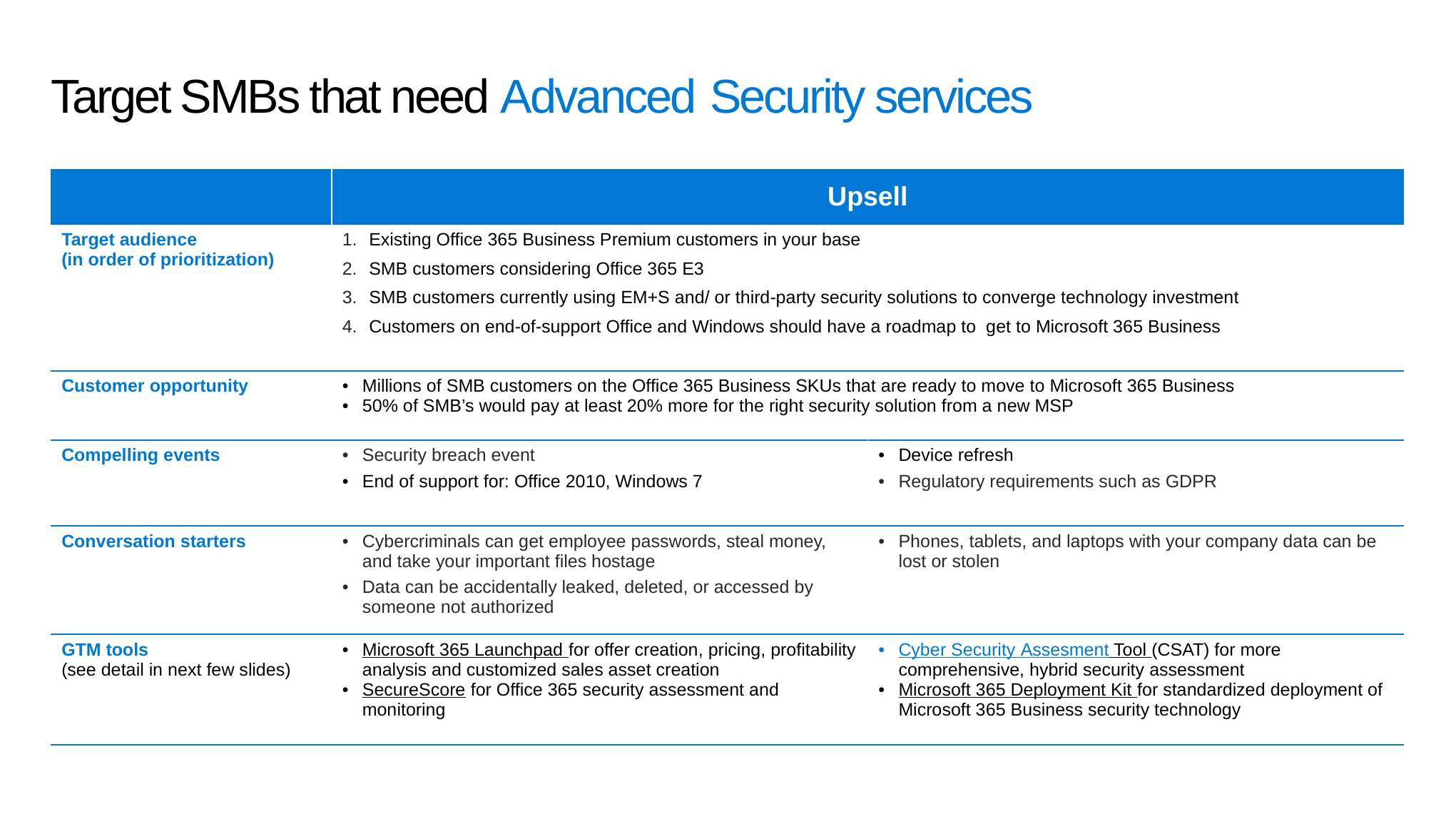

# Target SMBs that need Advanced Security services
|  | Upsell |  |
| --- | --- | --- |
| Target audience (in order of prioritization) | Existing Office 365 Business Premium customers in your base SMB customers considering Office 365 E3 SMB customers currently using EM+S and/ or third-party security solutions to converge technology investment Customers on end-of-support Office and Windows should have a roadmap to get to Microsoft 365 Business |  |
| Customer opportunity | Millions of SMB customers on the Office 365 Business SKUs that are ready to move to Microsoft 365 Business 50% of SMB’s would pay at least 20% more for the right security solution from a new MSP |  |
| Compelling events | Security breach event End of support for: Office 2010, Windows 7 | Device refresh Regulatory requirements such as GDPR |
| Conversation starters | Cybercriminals can get employee passwords, steal money, and take your important files hostage Data can be accidentally leaked, deleted, or accessed by someone not authorized | Phones, tablets, and laptops with your company data can be lost or stolen |
| GTM tools (see detail in next few slides) | Microsoft 365 Launchpad for offer creation, pricing, profitability analysis and customized sales asset creation SecureScore for Office 365 security assessment and monitoring | Cyber Security Assesment Tool (CSAT) for more comprehensive, hybrid security assessment Microsoft 365 Deployment Kit for standardized deployment of Microsoft 365 Business security technology |